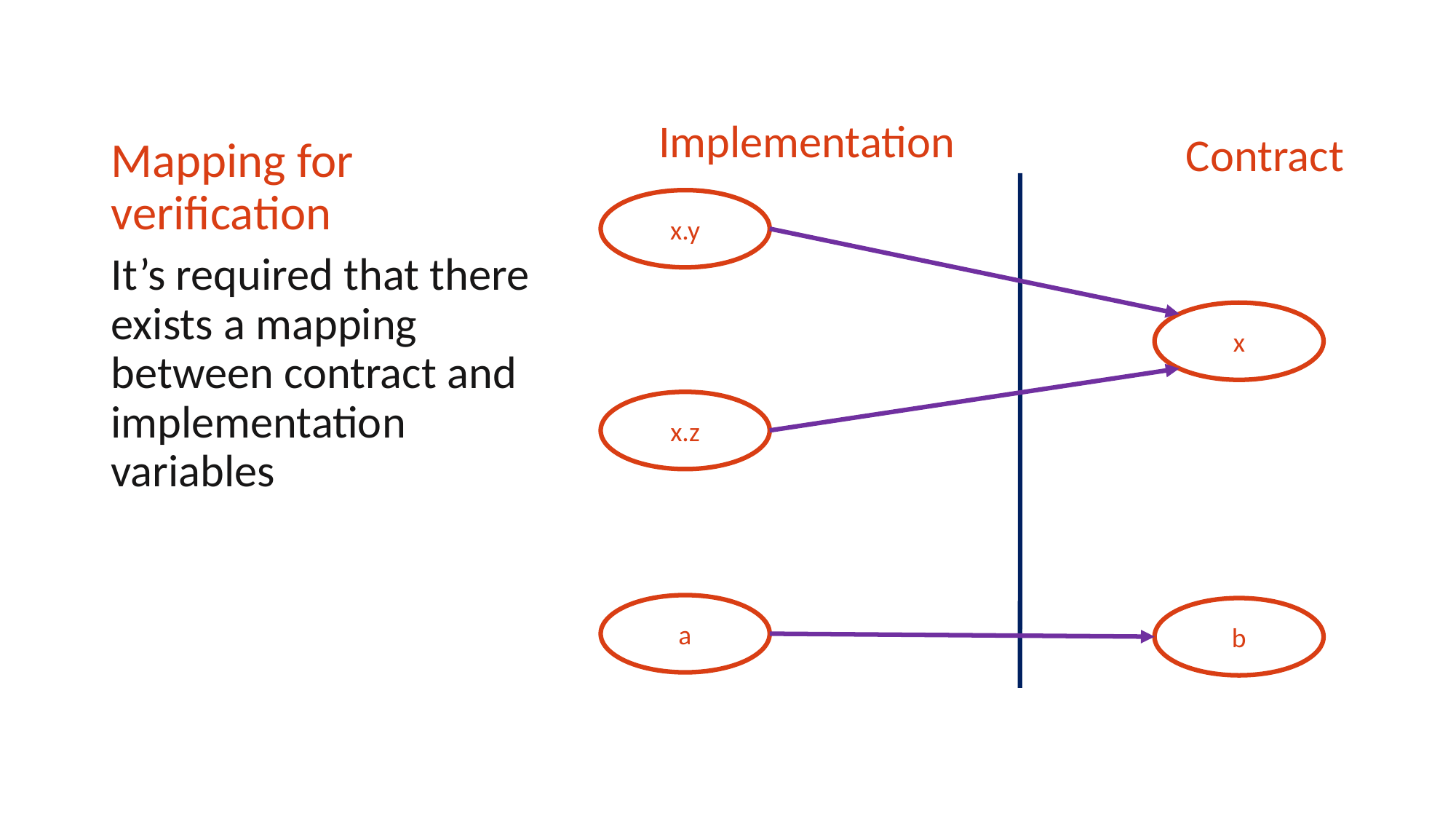

# Mapping for verification
Implementation
Contract
x.y
It’s required that there exists a mapping between contract and implementation variables
x
x.z
a
b